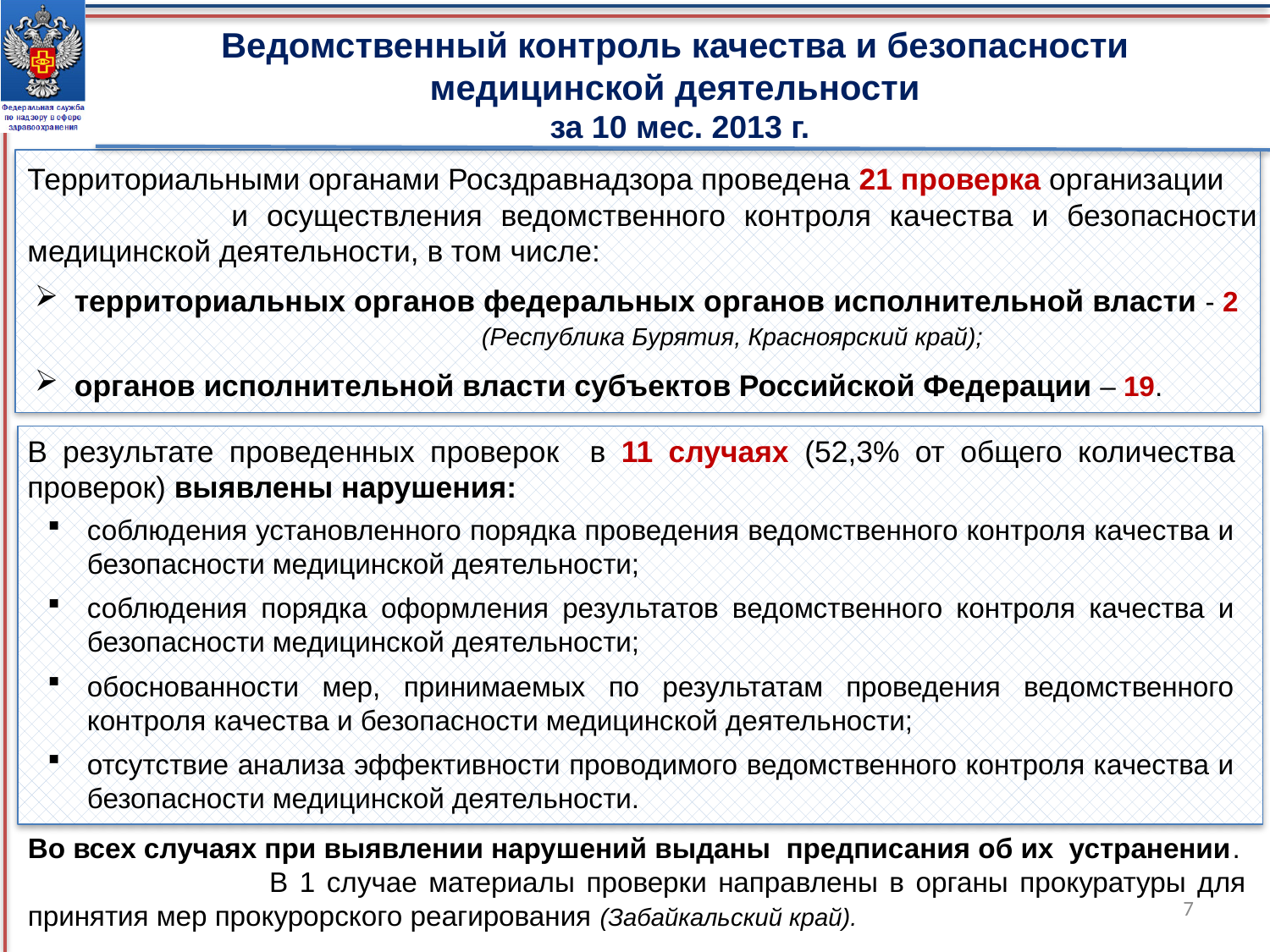

Ведомственный контроль качества и безопасности
медицинской деятельности
за 10 мес. 2013 г.

Территориальными органами Росздравнадзора проведена 21 проверка организации                и осуществления ведомственного контроля качества и безопасности медицинской деятельности, в том числе:
территориальных органов федеральных органов исполнительной власти - 2                                                       (Республика Бурятия, Красноярский край);

органов исполнительной власти субъектов Российской Федерации – 19.
В результате проведенных проверок  в 11 случаях (52,3% от общего количества проверок) выявлены нарушения:

соблюдения установленного порядка проведения ведомственного контроля качества и безопасности медицинской деятельности;

соблюдения порядка оформления результатов ведомственного контроля качества и безопасности медицинской деятельности;

обоснованности мер, принимаемых по результатам проведения ведомственного контроля качества и безопасности медицинской деятельности;

отсутствие анализа эффективности проводимого ведомственного контроля качества и безопасности медицинской деятельности.
Во всех случаях при выявлении нарушений выданы  предписания об их  устранении.                       В 1 случае материалы проверки направлены в органы прокуратуры для принятия мер прокурорского реагирования (Забайкальский край).
7